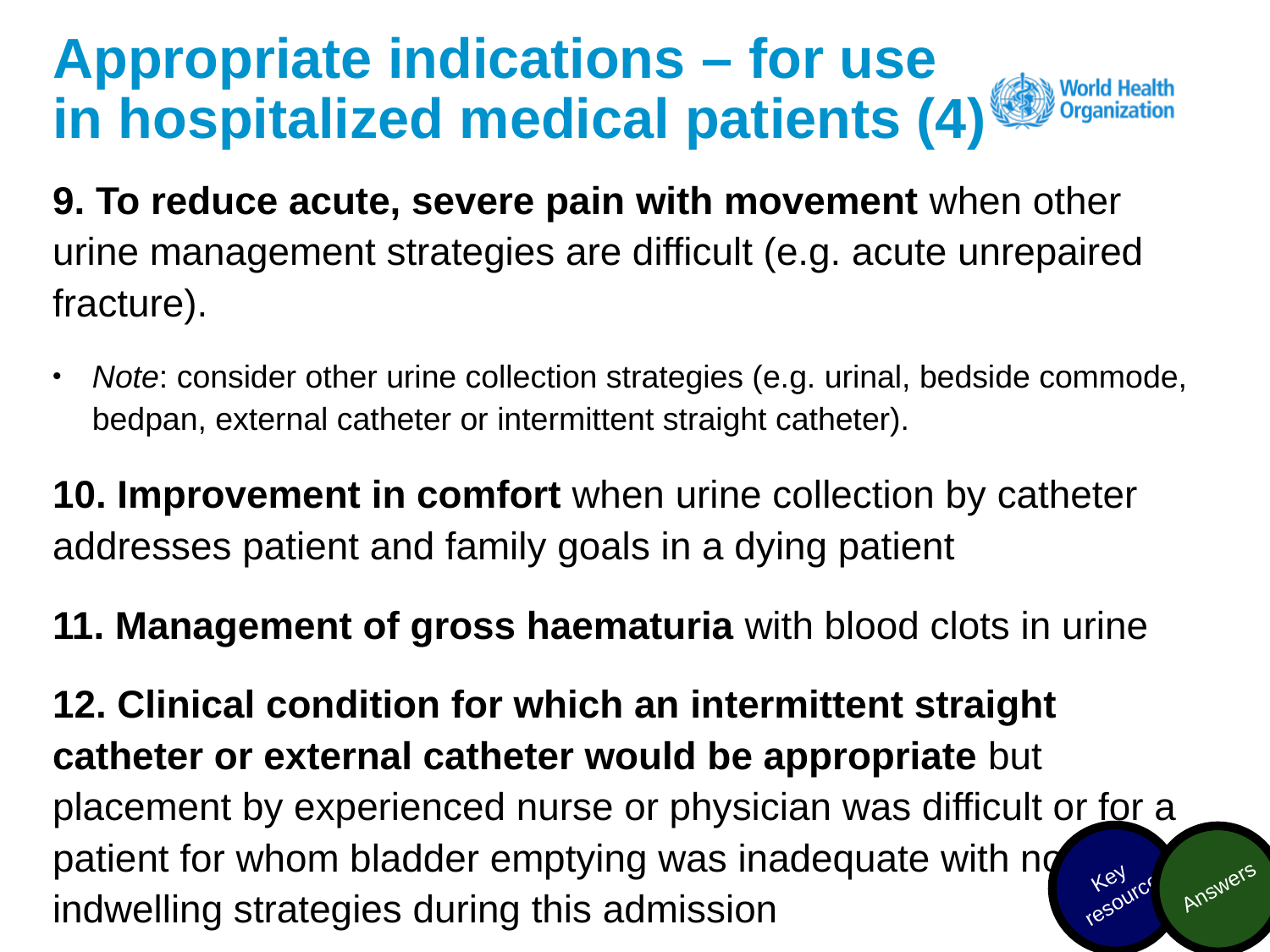

# Appropriate indications – for use in hospitalized medical patients (4)
9. To reduce acute, severe pain with movement when other urine management strategies are difficult (e.g. acute unrepaired fracture).
Note: consider other urine collection strategies (e.g. urinal, bedside commode, bedpan, external catheter or intermittent straight catheter).
10. Improvement in comfort when urine collection by catheter addresses patient and family goals in a dying patient
11. Management of gross haematuria with blood clots in urine
12. Clinical condition for which an intermittent straight catheter or external catheter would be appropriate but placement by experienced nurse or physician was difficult or for a patient for whom bladder emptying was inadequate with non-indwelling strategies during this admission

Answers

Key resource